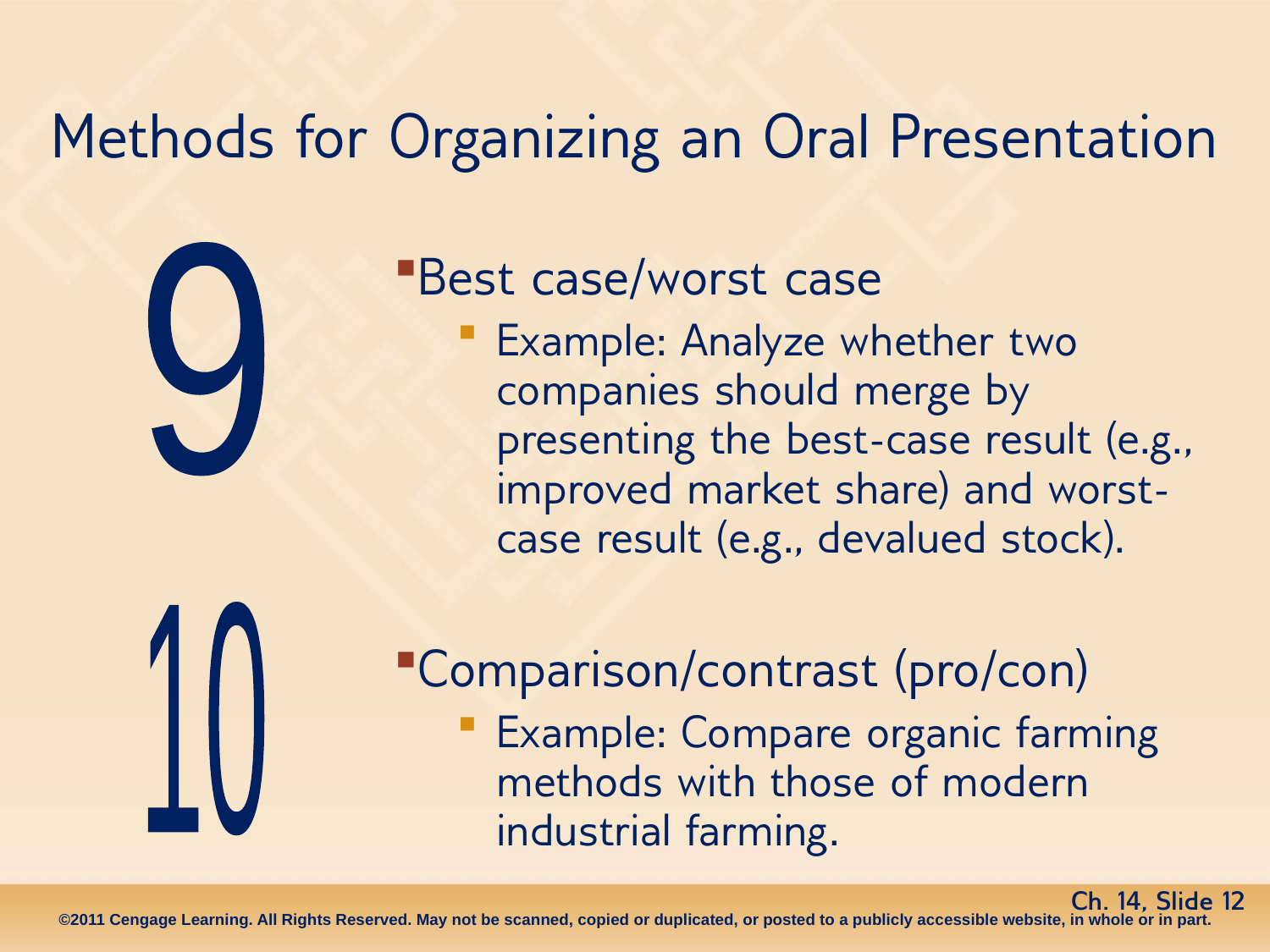

# Methods for Organizing an Oral Presentation
9
Best case/worst case
Example: Analyze whether two companies should merge by presenting the best-case result (e.g., improved market share) and worst-case result (e.g., devalued stock).

Comparison/contrast (pro/con)
Example: Compare organic farming methods with those of modern industrial farming.
10